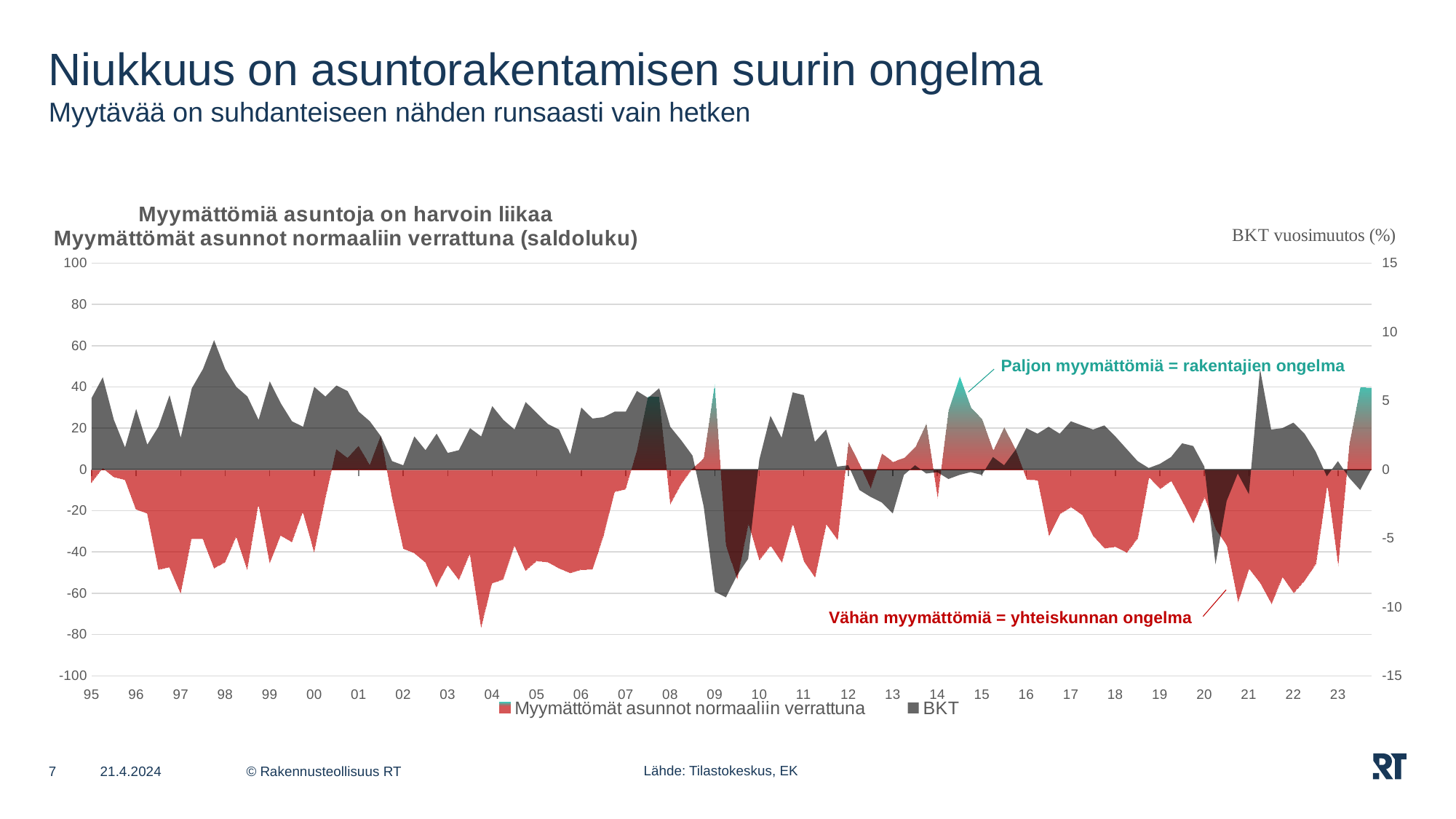

# Niukkuus on asuntorakentamisen suurin ongelma Myytävää on suhdanteiseen nähden runsaasti vain hetken

### Chart: Myymättömiä asuntoja on harvoin liikaa
Myymättömät asunnot normaaliin verrattuna (saldoluku)

| Category | Myymättömät asunnot normaaliin verrattuna  |  |
|---|---|---|
| 34700 | -6.2 | 5.2 |
| 34790 | 0.81 | 6.7 |
| 34881 | -3.36 | 3.6 |
| 34973 | -4.87 | 1.6 |
| 35065 | -19.058 | 4.4 |
| 35156 | -21.077 | 1.8 |
| 35247 | -48.301 | 3.1 |
| 35339 | -47.083 | 5.4 |
| 35431 | -59.709 | 2.3 |
| 35521 | -33.399 | 5.9 |
| 35612 | -33.485 | 7.3 |
| 35704 | -47.546 | 9.4 |
| 35796 | -44.731 | 7.3 |
| 35886 | -32.312 | 6.0 |
| 35977 | -48.26 | 5.3 |
| 36069 | -16.488 | 3.6 |
| 36161 | -45.065 | 6.4 |
| 36251 | -31.898 | 4.8 |
| 36342 | -35.107 | 3.5 |
| 36434 | -20.388 | 3.1 |
| 36526 | -39.853 | 6.0 |
| 36617 | -13.578 | 5.3 |
| 36708 | 9.925 | 6.1 |
| 36800 | 5.516 | 5.7 |
| 36892 | 11.426 | 4.2 |
| 36982 | 2.25 | 3.5 |
| 37073 | 16.157 | 2.4 |
| 37165 | -13.294 | 0.6 |
| 37257 | -37.992 | 0.3 |
| 37347 | -40.216 | 2.4 |
| 37438 | -44.787 | 1.4 |
| 37530 | -56.715 | 2.6 |
| 37622 | -45.942 | 1.2 |
| 37712 | -53.124 | 1.4 |
| 37803 | -40.406 | 3.0 |
| 37895 | -76.306 | 2.4 |
| 37987 | -54.794 | 4.6 |
| 38078 | -53.002 | 3.6 |
| 38169 | -36.56 | 2.9 |
| 38261 | -48.854 | 4.9 |
| 38353 | -44.102 | 4.1 |
| 38443 | -44.628 | 3.3 |
| 38534 | -47.537 | 2.9 |
| 38626 | -49.796 | 1.1 |
| 38718 | -48.332 | 4.5 |
| 38808 | -48.136 | 3.7 |
| 38899 | -32.382 | 3.8 |
| 38991 | -10.677 | 4.2 |
| 39083 | -9.457 | 4.2 |
| 39173 | 9.031 | 5.7 |
| 39264 | 35.489 | 5.2 |
| 39356 | 35.192 | 5.9 |
| 39448 | -16.625 | 3.1 |
| 39539 | -6.883 | 2.1 |
| 39630 | 0.735 | 1.0 |
| 39722 | 5.413 | -2.7 |
| 39814 | 41.001 | -8.9 |
| 39904 | -36.253 | -9.3 |
| 39995 | -52.821 | -7.7 |
| 40087 | -25.95 | -6.5 |
| 40179 | -43.73 | 0.7 |
| 40269 | -36.676 | 3.9 |
| 40360 | -44.72 | 2.3 |
| 40452 | -26.063 | 5.6 |
| 40544 | -44.437 | 5.4 |
| 40634 | -52.02 | 2.0 |
| 40725 | -26.37 | 2.9 |
| 40817 | -33.869 | 0.2 |
| 40909 | 13.256 | 0.3 |
| 41000 | 2.532 | -1.5 |
| 41091 | -8.934 | -2.0 |
| 41183 | 7.736 | -2.4 |
| 41275 | 3.829 | -3.2 |
| 41365 | 5.52 | -0.4 |
| 41456 | 10.968 | 0.3 |
| 41548 | 22.227 | -0.3 |
| 41640 | -13.511 | -0.2 |
| 41730 | 28.626 | -0.7 |
| 41821 | 44.974 | -0.4 |
| 41913 | 29.967 | -0.2 |
| 42005 | 24.447 | -0.4 |
| 42095 | 9.181 | 0.9 |
| 42186 | 20.426 | 0.3 |
| 42278 | 9.883 | 1.4 |
| 42370 | -4.689 | 3.0 |
| 42461 | -4.946 | 2.6 |
| 42552 | -32.097 | 3.1 |
| 42644 | -21.463 | 2.6 |
| 42736 | -18.078 | 3.5 |
| 42826 | -22.021 | 3.2 |
| 42917 | -32.256 | 2.9 |
| 43009 | -37.812 | 3.2 |
| 43101 | -37.159 | 2.4 |
| 43191 | -40.01 | 1.5 |
| 43282 | -33.326 | 0.6 |
| 43374 | -3.575 | 0.1 |
| 43466 | -9.173 | 0.4 |
| 43556 | -5.3 | 0.9 |
| 43647 | -15.377 | 1.9 |
| 43739 | -25.86 | 1.7 |
| 43831 | -13.281 | 0.2 |
| 43922 | -29.105 | -6.9 |
| 44013 | -36.571 | -2.3 |
| 44105 | -64.02 | -0.3 |
| 44197 | -47.685 | -1.8 |
| 44287 | -54.797 | 7.3 |
| 44378 | -64.766 | 2.9 |
| 44470 | -51.727 | 3.0 |
| 44562 | -59.525 | 3.4 |
| 44652 | -53.472 | 2.6 |
| 44743 | -45.352 | 1.3 |
| 44835 | -7.024 | -0.5 |
| 44927 | -46.002 | 0.6 |
| 45017 | 12.527 | -0.6 |
| 45108 | 39.914 | -1.5 |
| 45200 | 39.725 | None |
Paljon myymättömiä = rakentajien ongelma
Vähän myymättömiä = yhteiskunnan ongelma
Lähde: Tilastokeskus, EK
7
21.4.2024
© Rakennusteollisuus RT